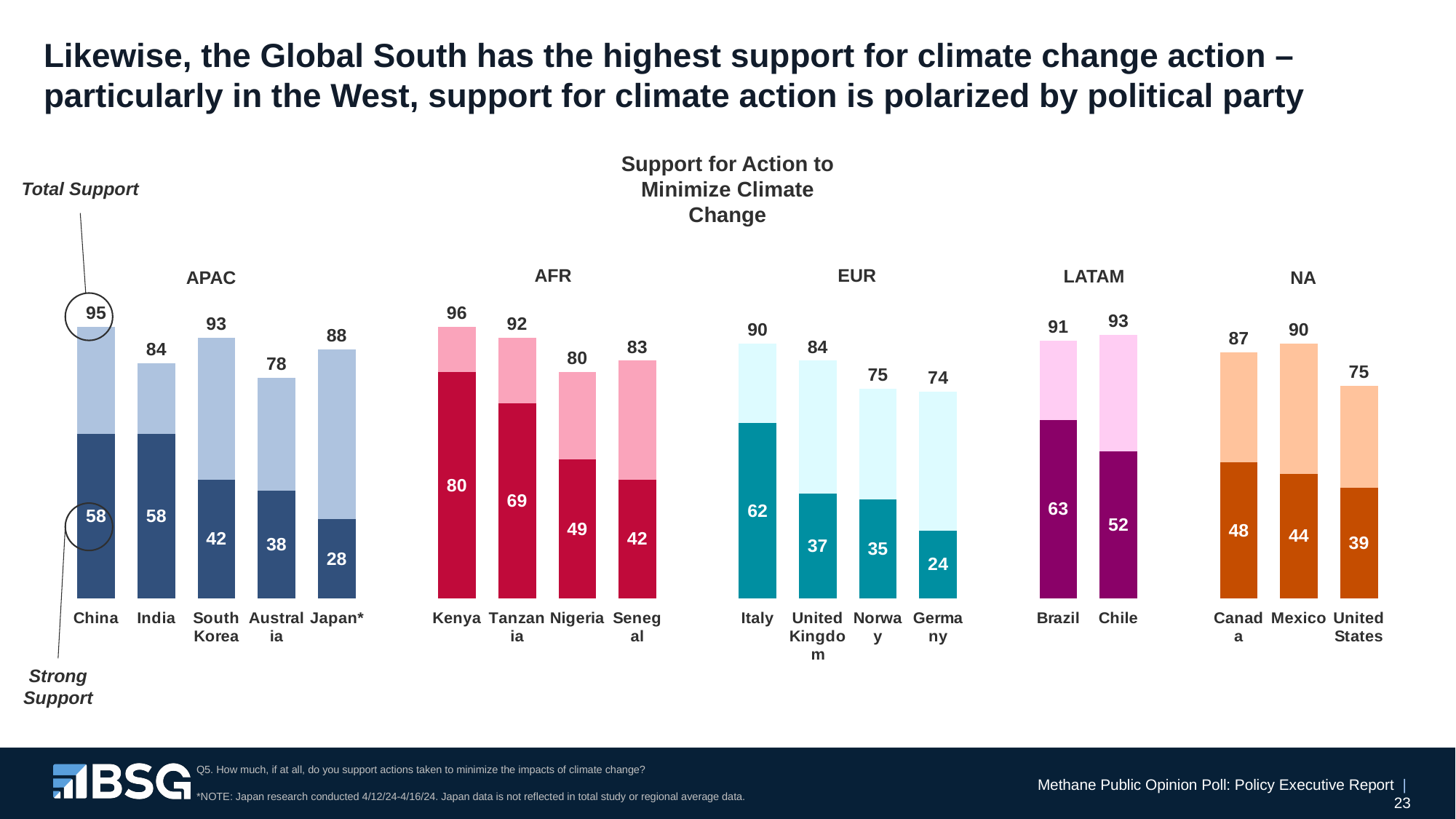

# Likewise, the Global South has the highest support for climate change action – particularly in the West, support for climate action is polarized by political party
Total Support
Support for Action to Minimize Climate Change
AFR
EUR
LATAM
APAC
NA

### Chart

| Category | Extreme Impact | Strong Impact | Total impact |
|---|---|---|---|
| China | 58.0 | 38.0 | 95.0 |
| India | 58.0 | 25.0 | 84.0 |
| South Korea | 42.0 | 50.0 | 93.0 |
| Australia | 38.0 | 40.0 | 78.0 |
| Japan* | 28.0 | 60.0 | 88.0 |
|  | None | None | None |
| Kenya | 80.0 | 16.0 | 96.0 |
| Tanzania | 69.0 | 23.0 | 92.0 |
| Nigeria | 49.0 | 31.0 | 80.0 |
| Senegal | 42.0 | 42.0 | 83.0 |
|  | None | None | None |
| Italy | 62.0 | 28.0 | 90.0 |
| United Kingdom | 37.0 | 47.0 | 84.0 |
| Norway | 35.0 | 39.0 | 75.0 |
| Germany | 24.0 | 49.0 | 74.0 |
|  | None | None | None |
| Brazil | 63.0 | 28.0 | 91.0 |
| Chile | 52.0 | 41.0 | 93.0 |
|  | None | None | None |
| Canada | 48.0 | 39.0 | 87.0 |
| Mexico | 44.0 | 46.0 | 90.0 |
| United States | 39.0 | 36.0 | 75.0 |
Strong Support
Q5. How much, if at all, do you support actions taken to minimize the impacts of climate change?
*NOTE: Japan research conducted 4/12/24-4/16/24. Japan data is not reflected in total study or regional average data.